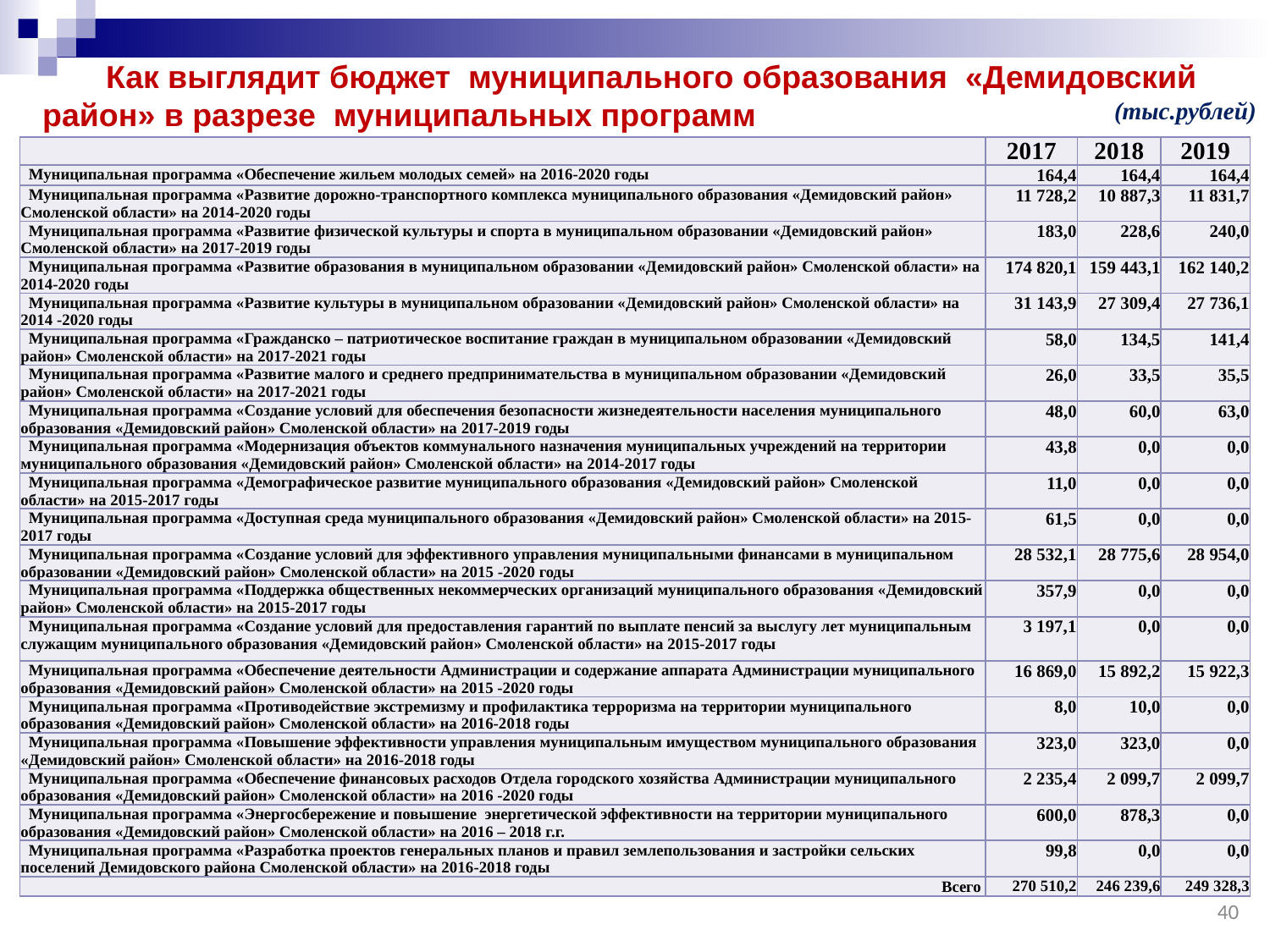

Как выглядит бюджет  муниципального образования  «Демидовский район» в разрезе  муниципальных программ
(тыс.рублей)
|  | 2017 | 2018 | 2019 |
| --- | --- | --- | --- |
| Муниципальная программа «Обеспечение жильем молодых семей» на 2016-2020 годы | 164,4 | 164,4 | 164,4 |
| Муниципальная программа «Развитие дорожно-транспортного комплекса муниципального образования «Демидовский район» Смоленской области» на 2014-2020 годы | 11 728,2 | 10 887,3 | 11 831,7 |
| Муниципальная программа «Развитие физической культуры и спорта в муниципальном образовании «Демидовский район» Смоленской области» на 2017-2019 годы | 183,0 | 228,6 | 240,0 |
| Муниципальная программа «Развитие образования в муниципальном образовании «Демидовский район» Смоленской области» на 2014-2020 годы | 174 820,1 | 159 443,1 | 162 140,2 |
| Муниципальная программа «Развитие культуры в муниципальном образовании «Демидовский район» Смоленской области» на 2014 -2020 годы | 31 143,9 | 27 309,4 | 27 736,1 |
| Муниципальная программа «Гражданско – патриотическое воспитание граждан в муниципальном образовании «Демидовский район» Смоленской области» на 2017-2021 годы | 58,0 | 134,5 | 141,4 |
| Муниципальная программа «Развитие малого и среднего предпринимательства в муниципальном образовании «Демидовский район» Смоленской области» на 2017-2021 годы | 26,0 | 33,5 | 35,5 |
| Муниципальная программа «Создание условий для обеспечения безопасности жизнедеятельности населения муниципального образования «Демидовский район» Смоленской области» на 2017-2019 годы | 48,0 | 60,0 | 63,0 |
| Муниципальная программа «Модернизация объектов коммунального назначения муниципальных учреждений на территории муниципального образования «Демидовский район» Смоленской области» на 2014-2017 годы | 43,8 | 0,0 | 0,0 |
| Муниципальная программа «Демографическое развитие муниципального образования «Демидовский район» Смоленской области» на 2015-2017 годы | 11,0 | 0,0 | 0,0 |
| Муниципальная программа «Доступная среда муниципального образования «Демидовский район» Смоленской области» на 2015-2017 годы | 61,5 | 0,0 | 0,0 |
| Муниципальная программа «Создание условий для эффективного управления муниципальными финансами в муниципальном образовании «Демидовский район» Смоленской области» на 2015 -2020 годы | 28 532,1 | 28 775,6 | 28 954,0 |
| Муниципальная программа «Поддержка общественных некоммерческих организаций муниципального образования «Демидовский район» Смоленской области» на 2015-2017 годы | 357,9 | 0,0 | 0,0 |
| Муниципальная программа «Создание условий для предоставления гарантий по выплате пенсий за выслугу лет муниципальным служащим муниципального образования «Демидовский район» Смоленской области» на 2015-2017 годы | 3 197,1 | 0,0 | 0,0 |
| Муниципальная программа «Обеспечение деятельности Администрации и содержание аппарата Администрации муниципального образования «Демидовский район» Смоленской области» на 2015 -2020 годы | 16 869,0 | 15 892,2 | 15 922,3 |
| Муниципальная программа «Противодействие экстремизму и профилактика терроризма на территории муниципального образования «Демидовский район» Смоленской области» на 2016-2018 годы | 8,0 | 10,0 | 0,0 |
| Муниципальная программа «Повышение эффективности управления муниципальным имуществом муниципального образования «Демидовский район» Смоленской области» на 2016-2018 годы | 323,0 | 323,0 | 0,0 |
| Муниципальная программа «Обеспечение финансовых расходов Отдела городского хозяйства Администрации муниципального образования «Демидовский район» Смоленской области» на 2016 -2020 годы | 2 235,4 | 2 099,7 | 2 099,7 |
| Муниципальная программа «Энергосбережение и повышение энергетической эффективности на территории муниципального образования «Демидовский район» Смоленской области» на 2016 – 2018 г.г. | 600,0 | 878,3 | 0,0 |
| Муниципальная программа «Разработка проектов генеральных планов и правил землепользования и застройки сельских поселений Демидовского района Смоленской области» на 2016-2018 годы | 99,8 | 0,0 | 0,0 |
| Всего | 270 510,2 | 246 239,6 | 249 328,3 |
40